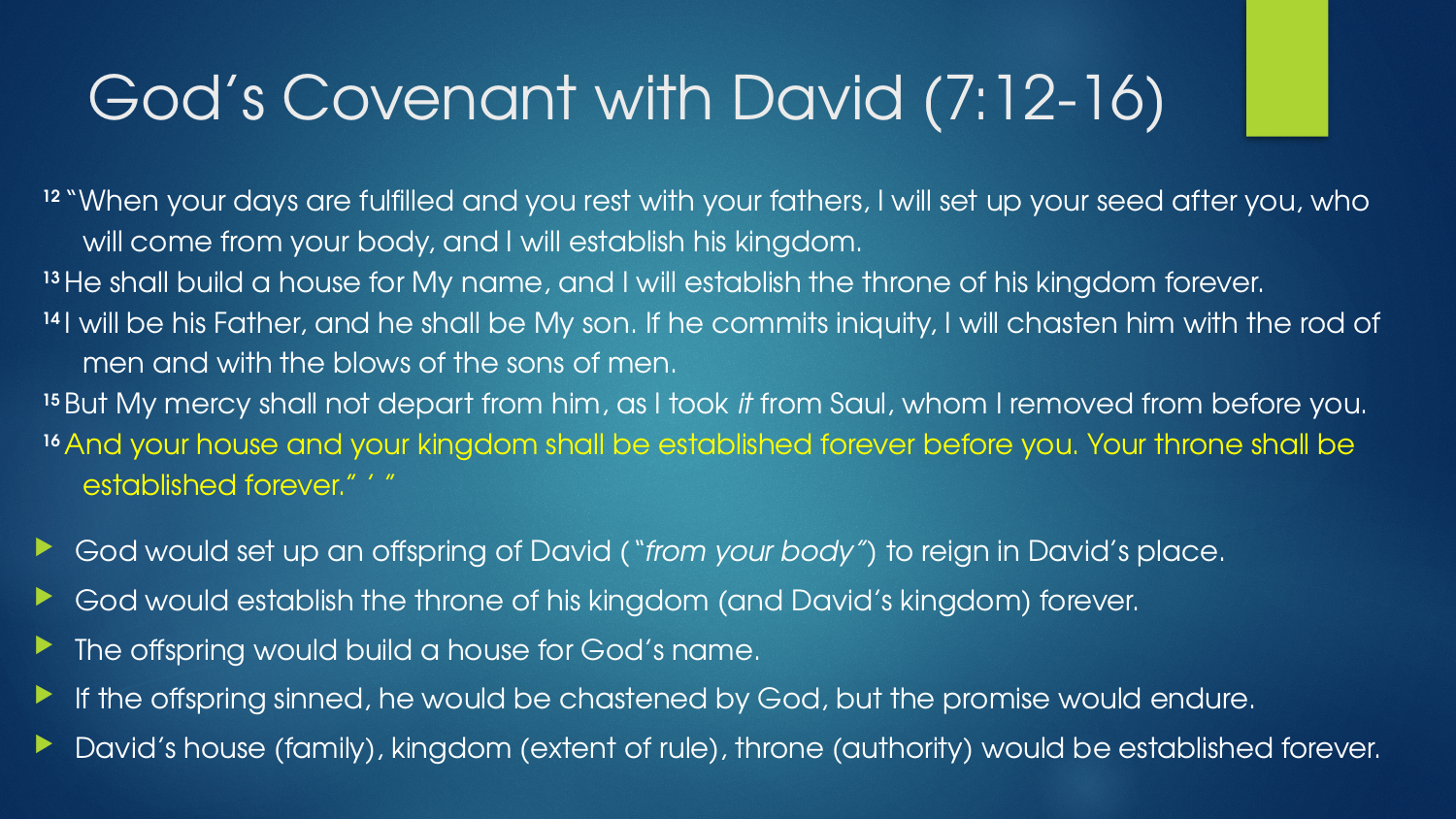

# God’s Covenant with David (7:12-16)
12 “When your days are fulfilled and you rest with your fathers, I will set up your seed after you, who will come from your body, and I will establish his kingdom.
13 He shall build a house for My name, and I will establish the throne of his kingdom forever.
14 I will be his Father, and he shall be My son. If he commits iniquity, I will chasten him with the rod of men and with the blows of the sons of men.
15 But My mercy shall not depart from him, as I took it from Saul, whom I removed from before you.
16 And your house and your kingdom shall be established forever before you. Your throne shall be established forever.” ’ ”
God would set up an offspring of David (“from your body”) to reign in David’s place.
God would establish the throne of his kingdom (and David’s kingdom) forever.
The offspring would build a house for God’s name.
If the offspring sinned, he would be chastened by God, but the promise would endure.
David’s house (family), kingdom (extent of rule), throne (authority) would be established forever.